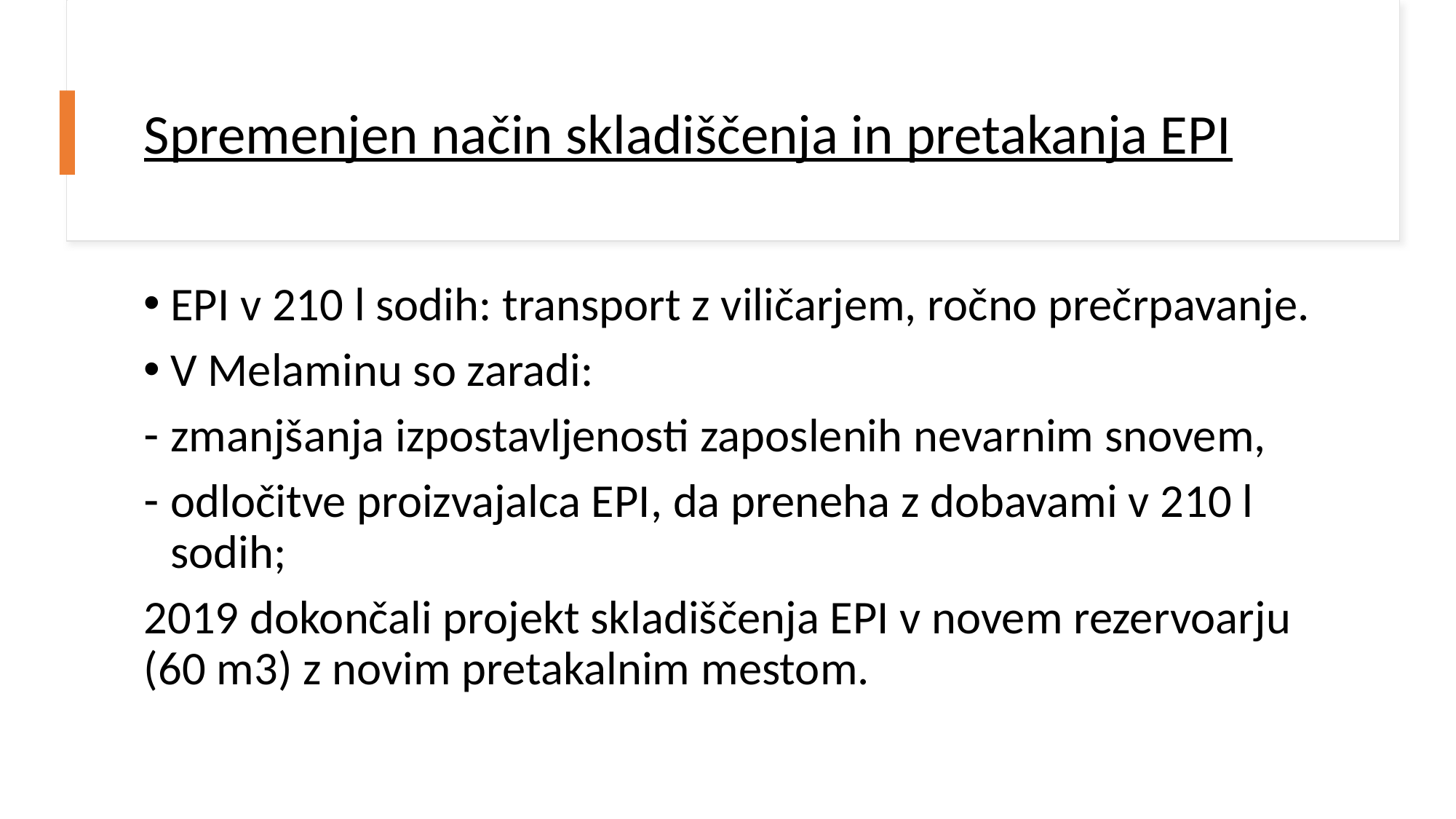

# Spremenjen način skladiščenja in pretakanja EPI

EPI v 210 l sodih: transport z viličarjem, ročno prečrpavanje.
V Melaminu so zaradi:
zmanjšanja izpostavljenosti zaposlenih nevarnim snovem,
odločitve proizvajalca EPI, da preneha z dobavami v 210 l sodih;
2019 dokončali projekt skladiščenja EPI v novem rezervoarju (60 m3) z novim pretakalnim mestom.